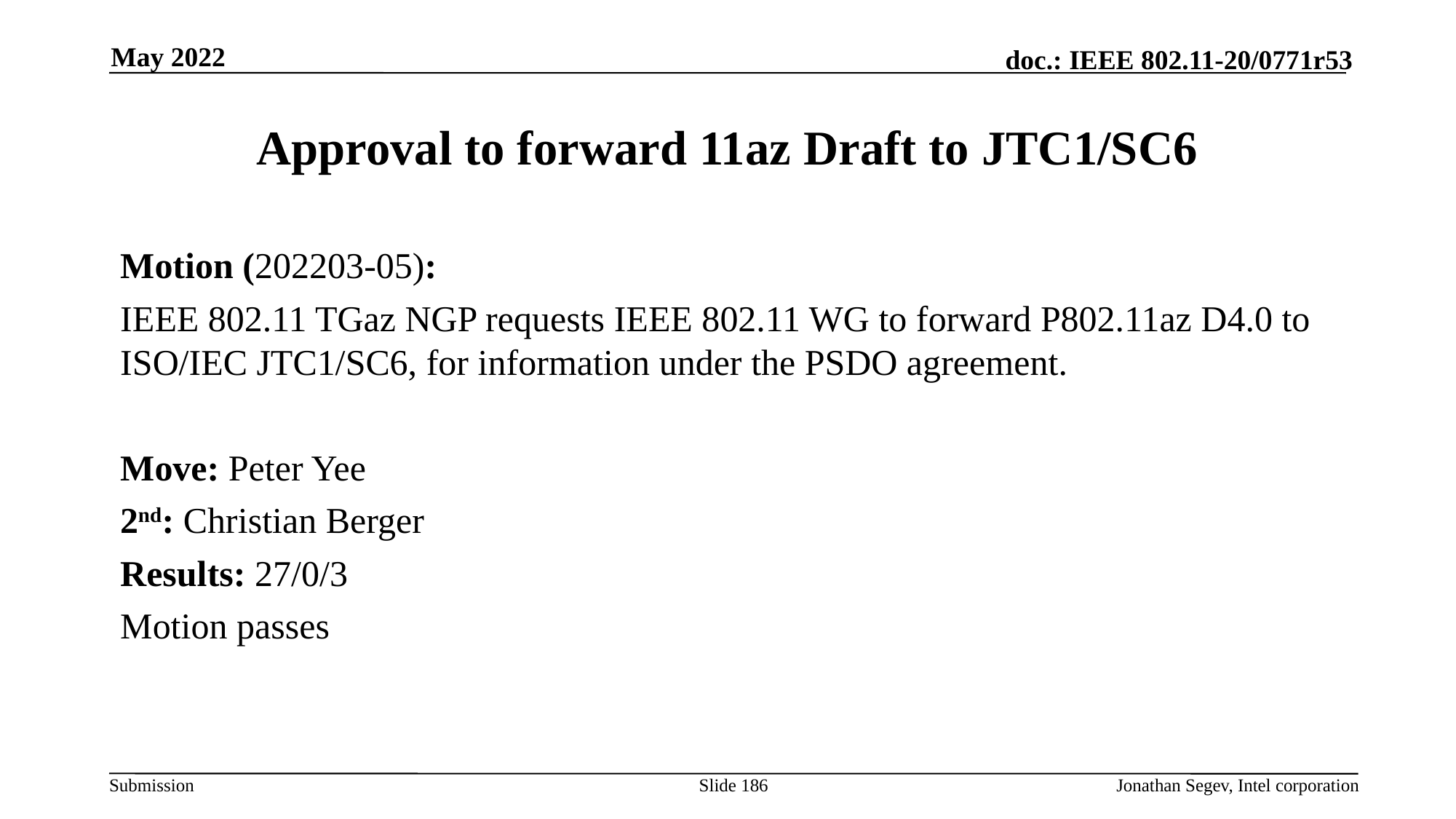

May 2022
# Approval to forward 11az Draft to JTC1/SC6
Motion (202203-05):
IEEE 802.11 TGaz NGP requests IEEE 802.11 WG to forward P802.11az D4.0 to ISO/IEC JTC1/SC6, for information under the PSDO agreement.

Move: Peter Yee
2nd: Christian Berger
Results: 27/0/3
Motion passes
Slide 186
Jonathan Segev, Intel corporation